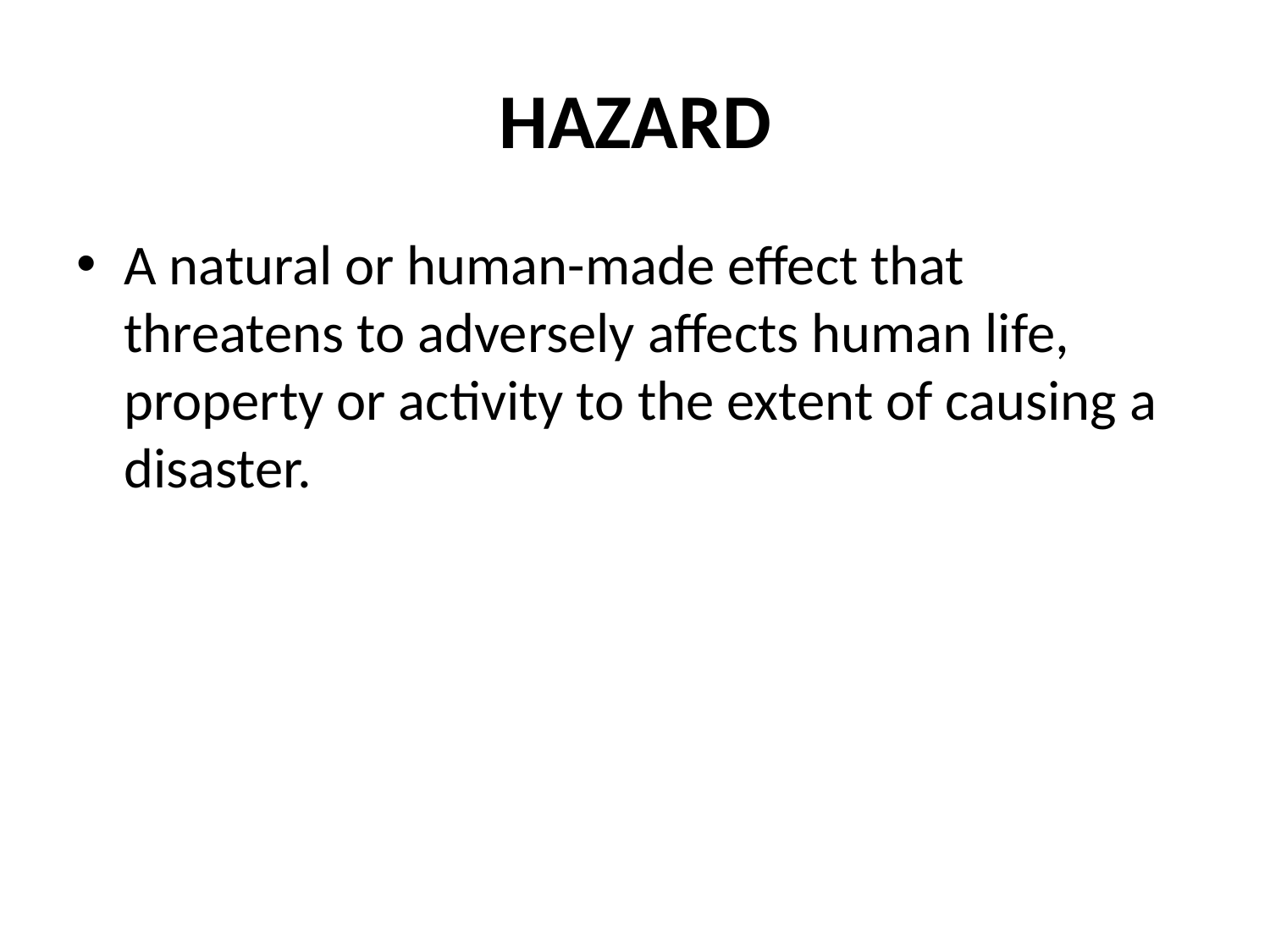

# HAZARD
A natural or human-made effect that threatens to adversely affects human life, property or activity to the extent of causing a disaster.